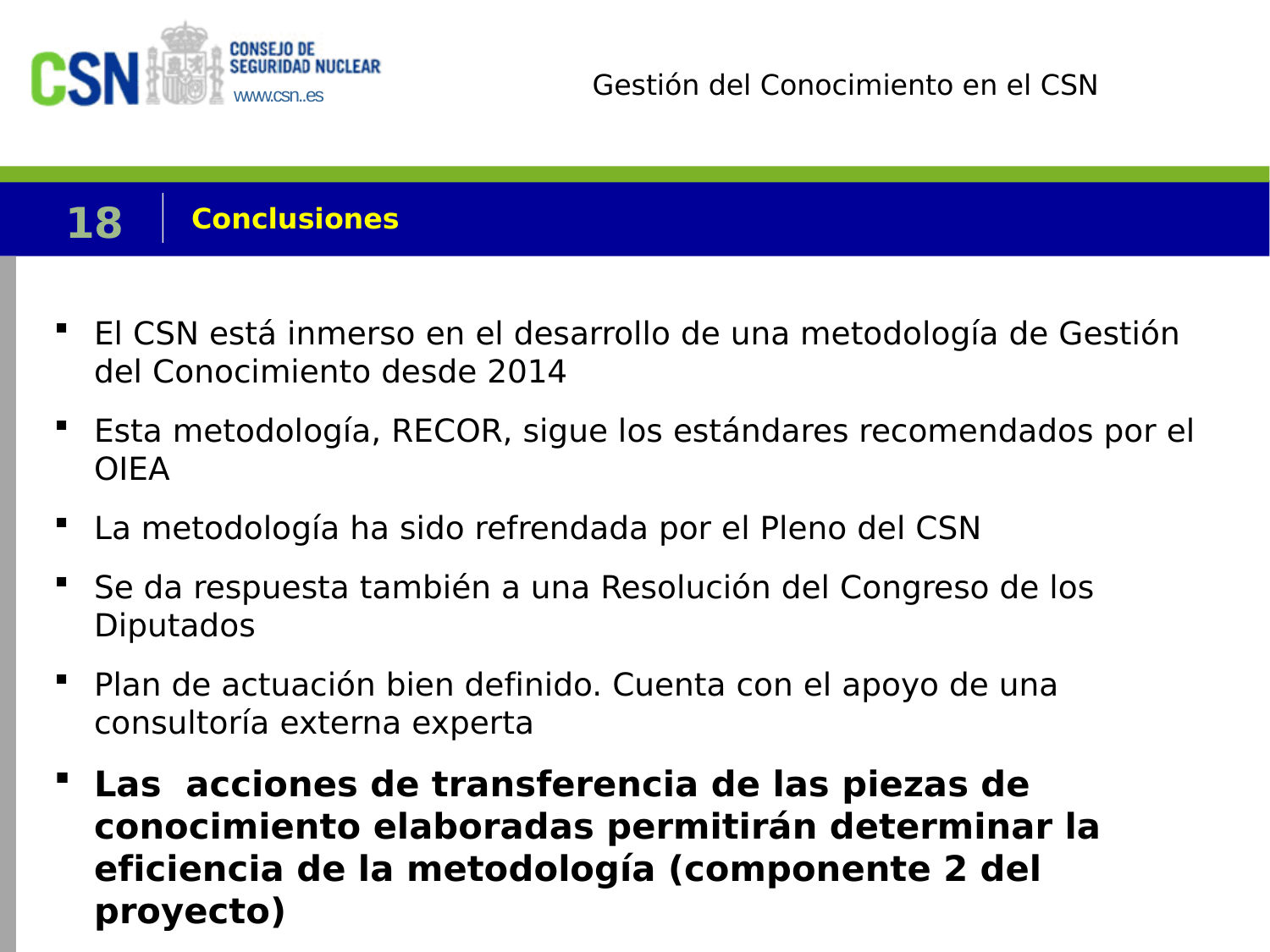

18
# Conclusiones
El CSN está inmerso en el desarrollo de una metodología de Gestión del Conocimiento desde 2014
Esta metodología, RECOR, sigue los estándares recomendados por el OIEA
La metodología ha sido refrendada por el Pleno del CSN
Se da respuesta también a una Resolución del Congreso de los Diputados
Plan de actuación bien definido. Cuenta con el apoyo de una consultoría externa experta
Las  acciones de transferencia de las piezas de conocimiento elaboradas permitirán determinar la eficiencia de la metodología (componente 2 del proyecto)